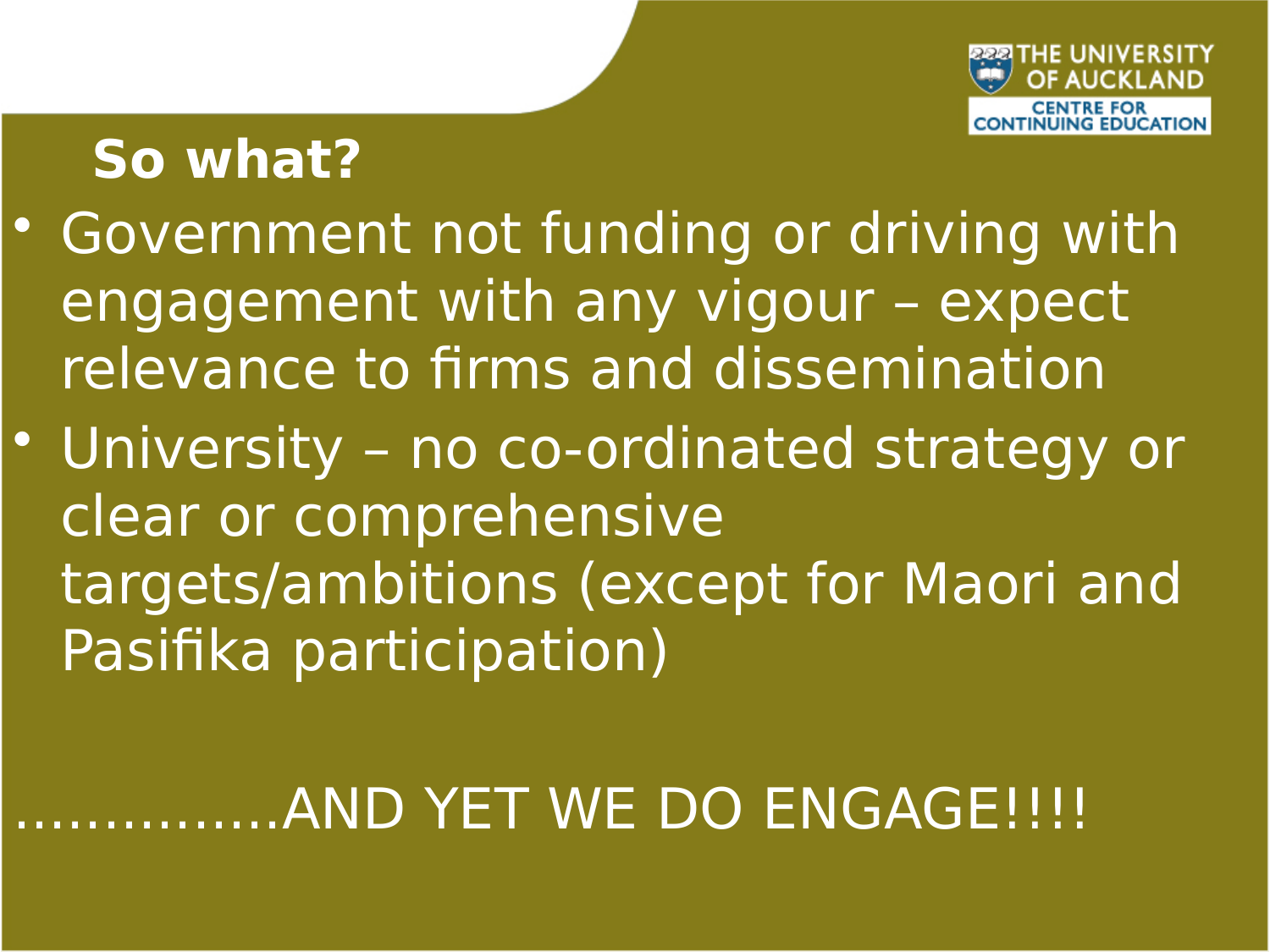

# So what?

Government not funding or driving with engagement with any vigour – expect relevance to firms and dissemination
University – no co-ordinated strategy or clear or comprehensive targets/ambitions (except for Maori and Pasifika participation)

...............AND YET WE DO ENGAGE!!!!